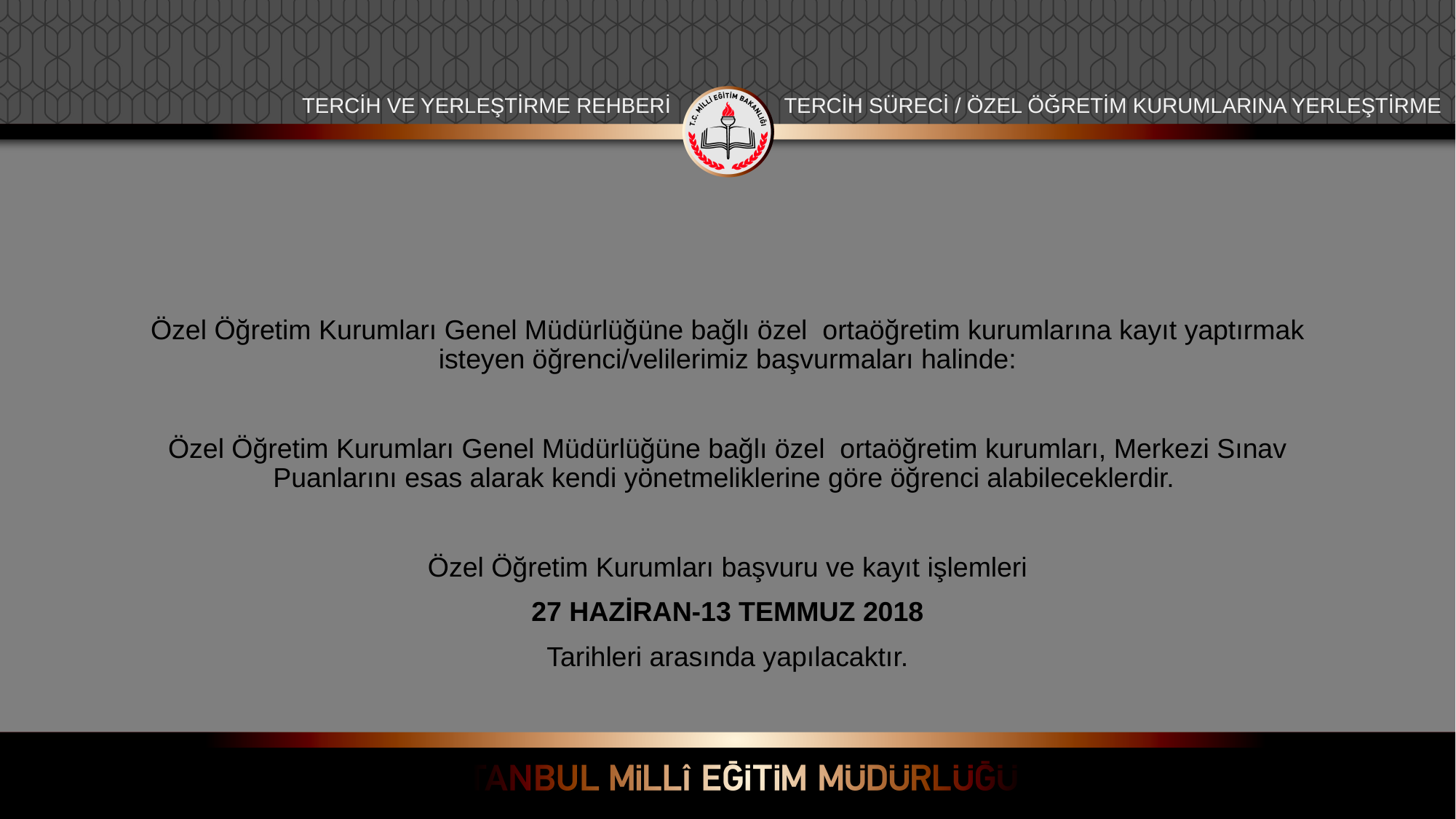

TERCİH VE YERLEŞTİRME REHBERİ
TERCİH SÜRECİ / ÖZEL ÖĞRETİM KURUMLARINA YERLEŞTİRME

Özel Öğretim Kurumları Genel Müdürlüğüne bağlı özel  ortaöğretim kurumlarına kayıt yaptırmak isteyen öğrenci/velilerimiz başvurmaları halinde:

Özel Öğretim Kurumları Genel Müdürlüğüne bağlı özel  ortaöğretim kurumları, Merkezi Sınav Puanlarını esas alarak kendi yönetmeliklerine göre öğrenci alabileceklerdir.

Özel Öğretim Kurumları başvuru ve kayıt işlemleri
27 HAZİRAN-13 TEMMUZ 2018
Tarihleri arasında yapılacaktır.